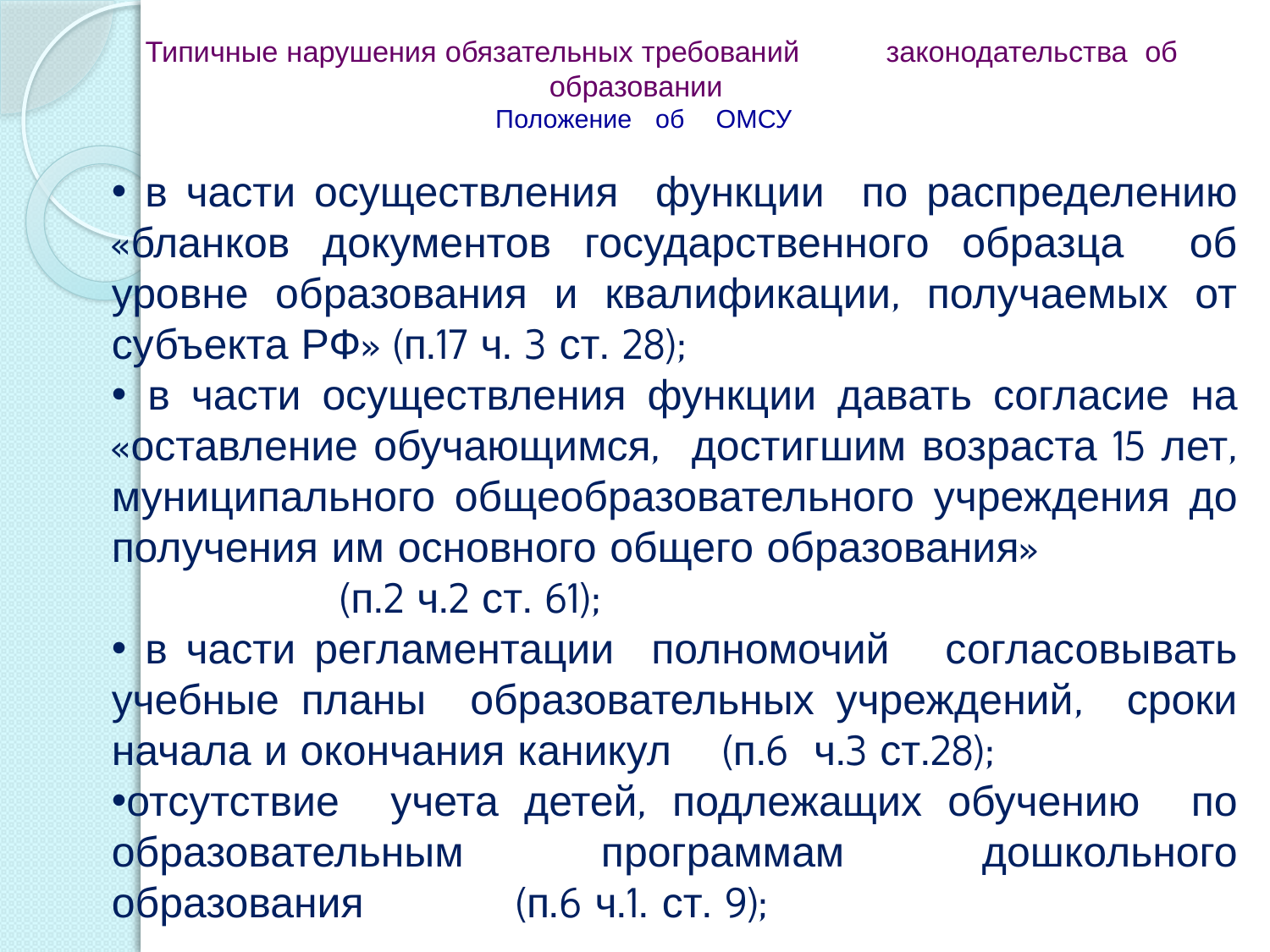

# Типичные нарушения обязательных требований          законодательства  об образовании Положение   об    ОМСУ
 в части осуществления  функции  по распределению «бланков документов государственного образца  об уровне образования и квалификации, получаемых от субъекта РФ» (п.17 ч. 3 ст. 28);
 в части осуществления функции давать согласие на «оставление обучающимся,  достигшим возраста 15 лет, муниципального общеобразовательного учреждения до получения им основного общего образования»                                  (п.2 ч.2 ст. 61);
 в части регламентации  полномочий   согласовывать учебные планы  образовательных учреждений,  сроки начала и окончания каникул    (п.6  ч.3 ст.28);
отсутствие  учета детей, подлежащих обучению  по образовательным программам дошкольного образования            (п.6 ч.1. ст. 9);